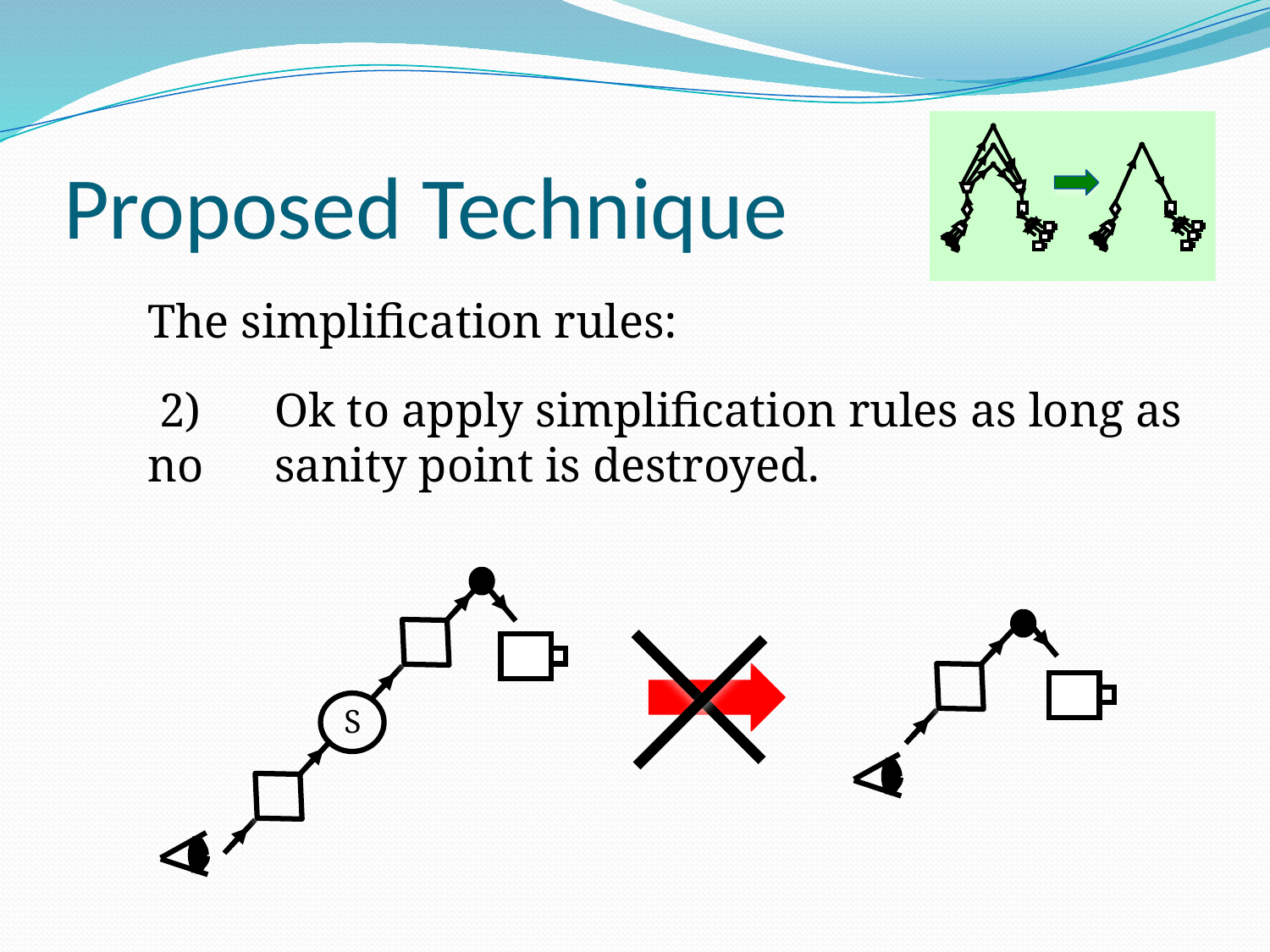

# Proposed Technique

	The simplification rules:

	 2)	Ok to apply simplification rules as long as no 	sanity point is destroyed.

S